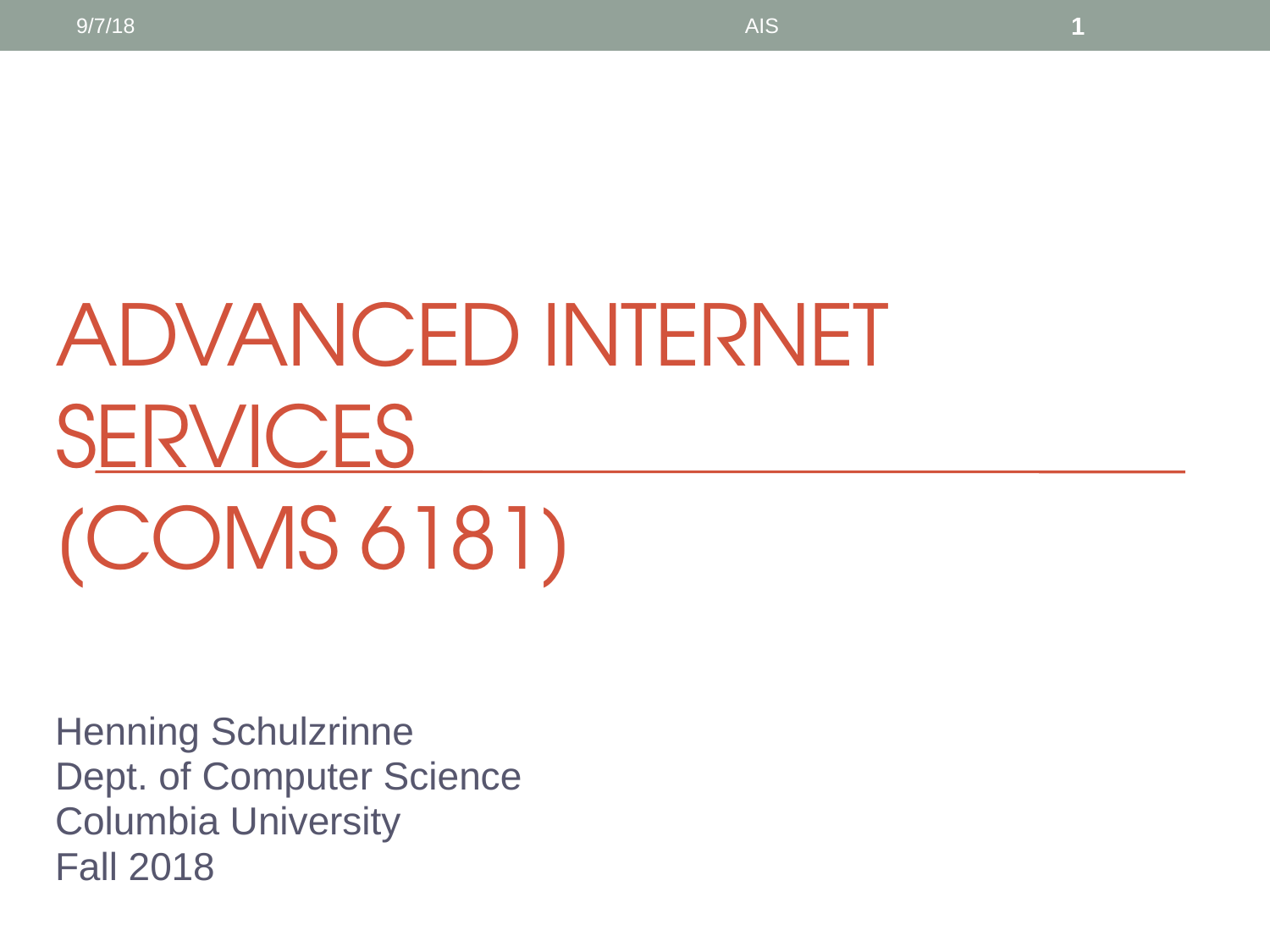

9/7/18
AIS
1
# Advanced Internet Services (COMS 6181)
Henning Schulzrinne
Dept. of Computer Science
Columbia University
Fall 2018